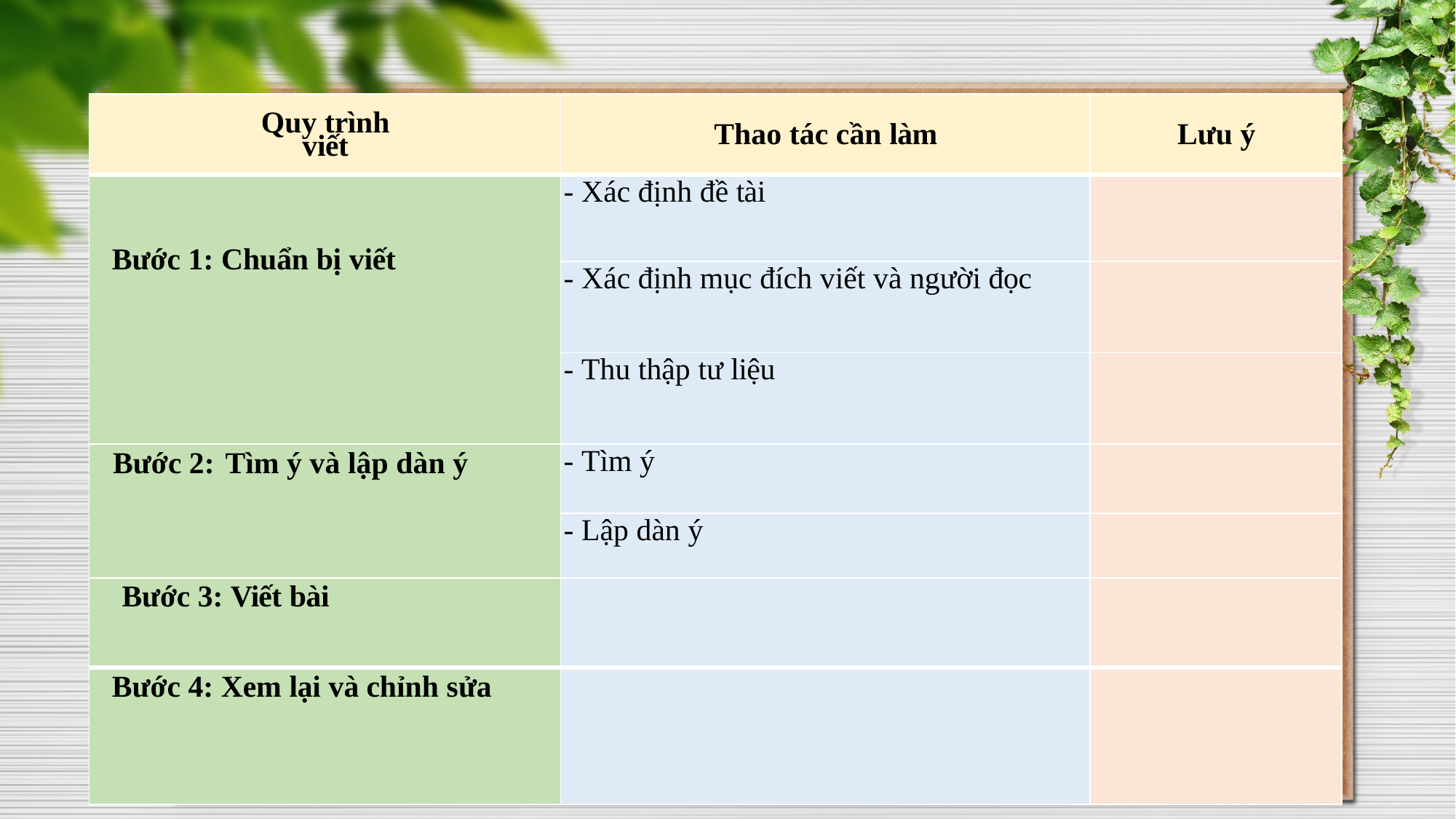

| Quy trình viết | Thao tác cần làm | Lưu ý |
| --- | --- | --- |
| Bước 1: Chuẩn bị viết | - Xác định đề tài |  |
|  | - Xác định mục đích viết và người đọc |  |
|  | - Thu thập tư liệu |  |
| Bước 2: Tìm ý và lập dàn ý | - Tìm ý |  |
|  | - Lập dàn ý |  |
| Bước 3: Viết bài |  |  |
| Bước 4: Xem lại và chỉnh sửa |  |  |